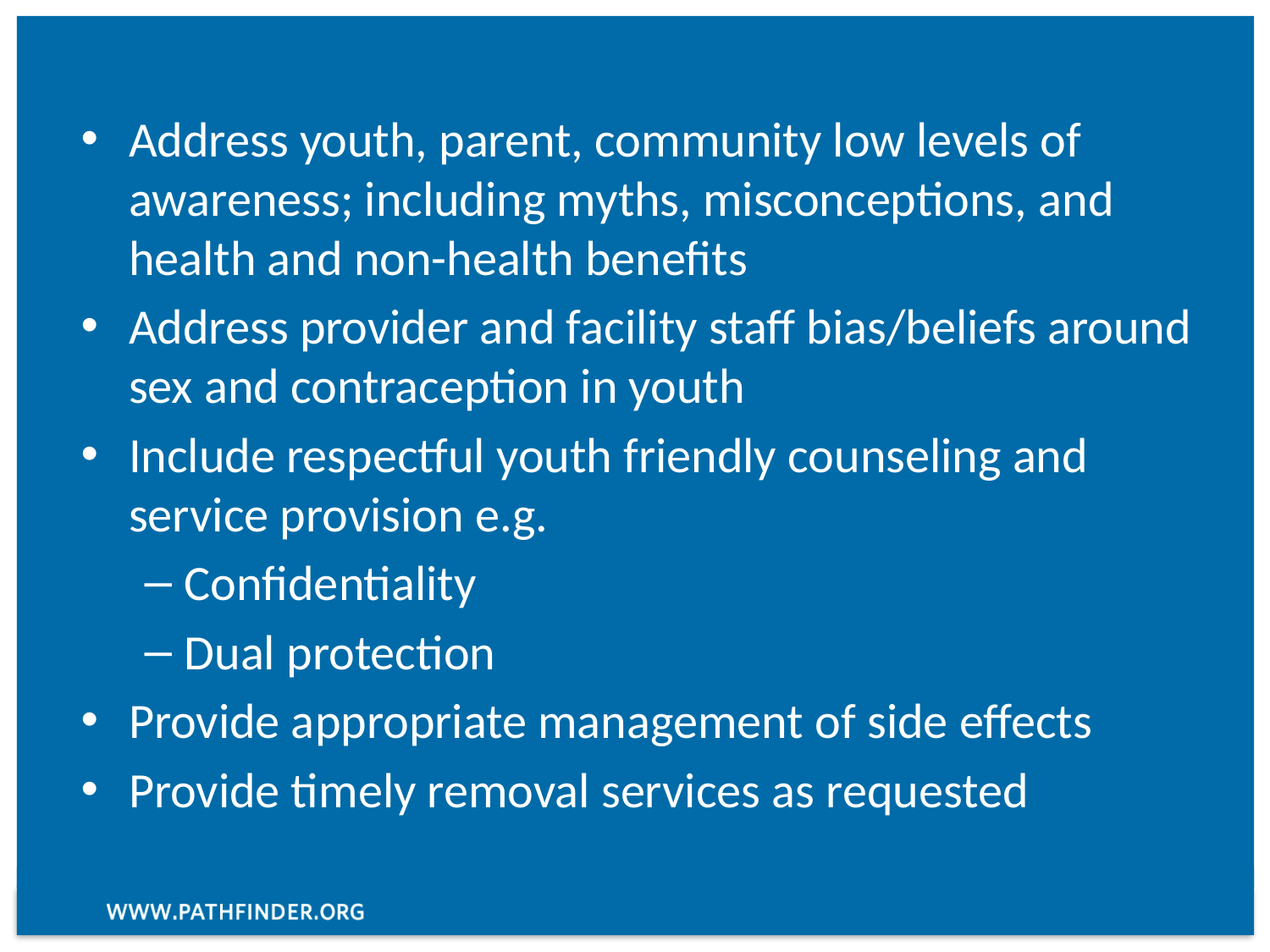

Address youth, parent, community low levels of awareness; including myths, misconceptions, and health and non-health benefits
Address provider and facility staff bias/beliefs around sex and contraception in youth
Include respectful youth friendly counseling and service provision e.g.
Confidentiality
Dual protection
Provide appropriate management of side effects
Provide timely removal services as requested